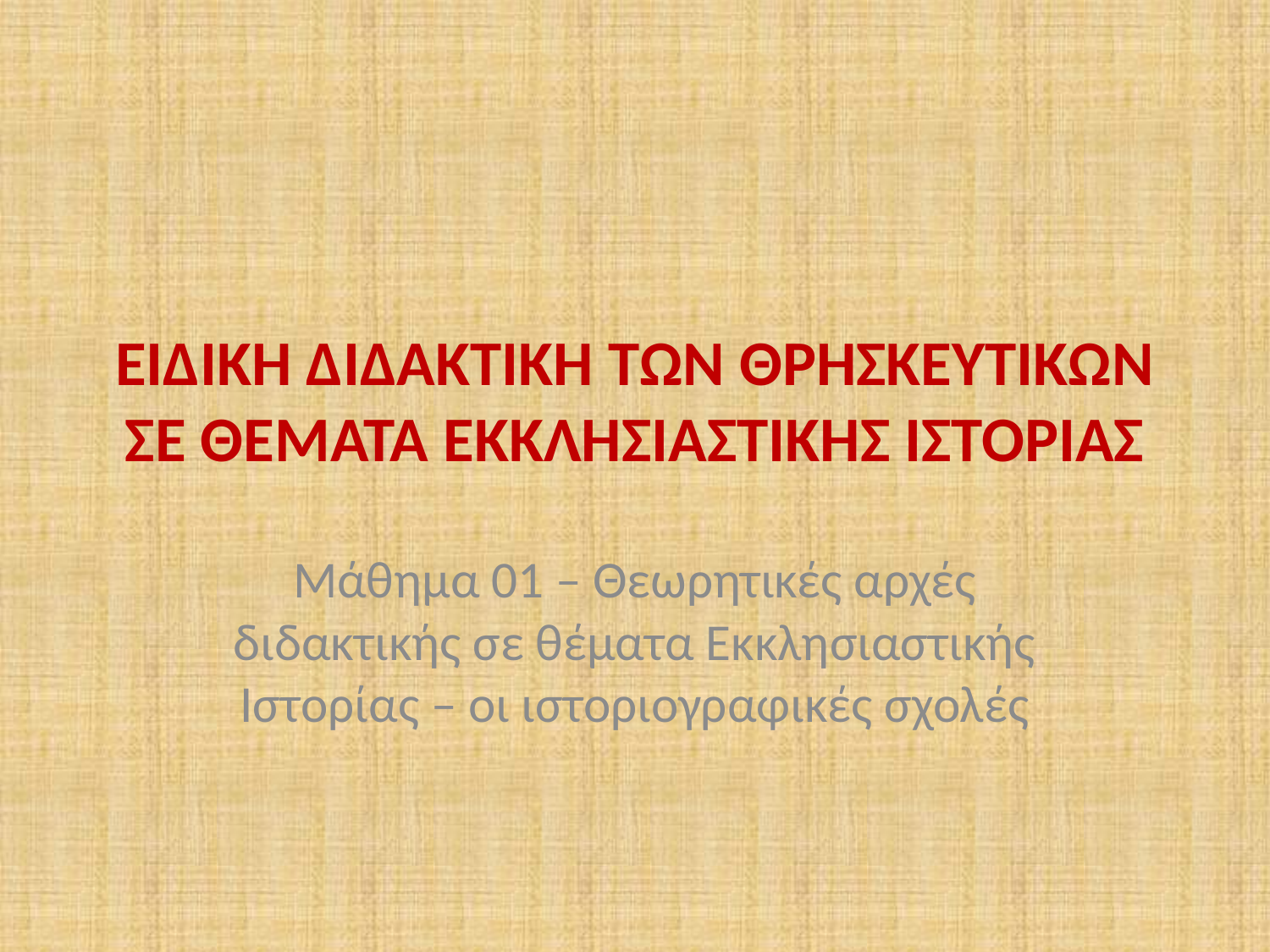

# ΕΙΔΙΚΗ ΔΙΔΑΚΤΙΚΗ ΤΩΝ ΘΡΗΣΚΕΥΤΙΚΩΝ ΣΕ ΘΕΜΑΤΑ ΕΚΚΛΗΣΙΑΣΤΙΚΗΣ ΙΣΤΟΡΙΑΣ
Μάθημα 01 – Θεωρητικές αρχές διδακτικής σε θέματα Εκκλησιαστικής Ιστορίας – οι ιστοριογραφικές σχολές